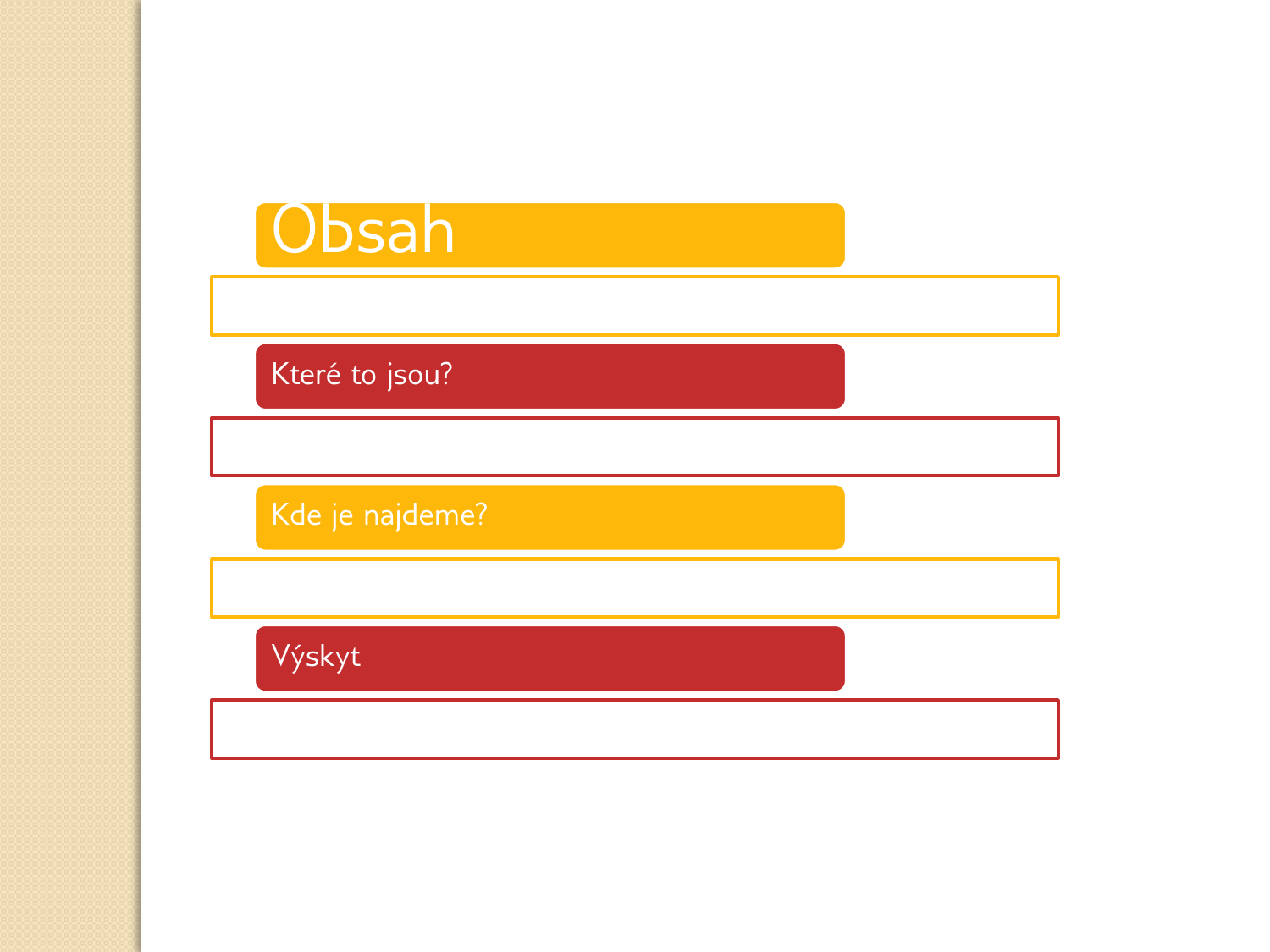

Obsah
Kde je najdeme?
Výskyt
Které to jsou?